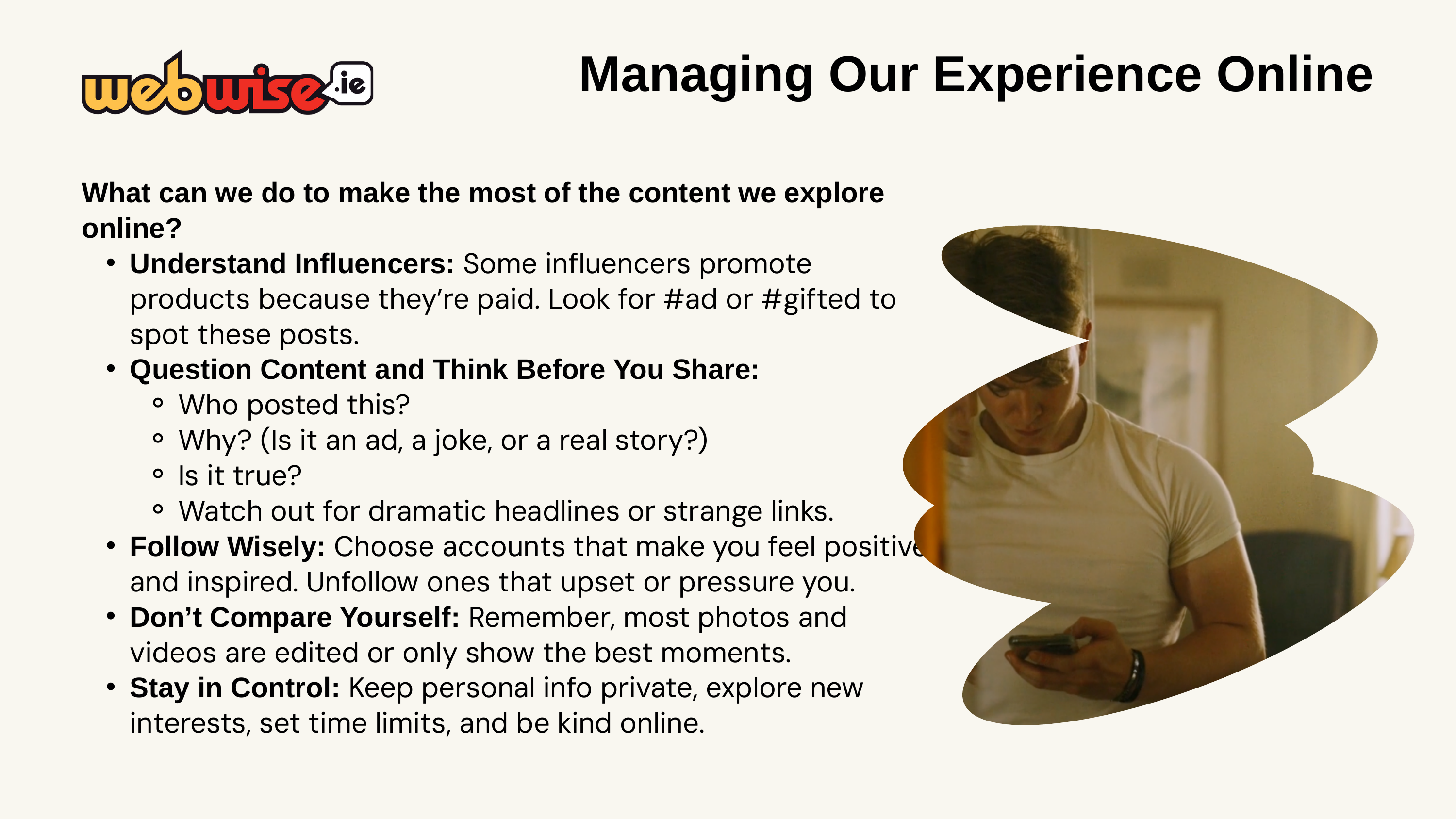

Managing Our Experience Online

What can we do to make the most of the content we explore online?
Understand Influencers: Some influencers promote products because they’re paid. Look for #ad or #gifted to spot these posts.
Question Content and Think Before You Share:
Who posted this?
Why? (Is it an ad, a joke, or a real story?)
Is it true?
Watch out for dramatic headlines or strange links.
Follow Wisely: Choose accounts that make you feel positive and inspired. Unfollow ones that upset or pressure you.
Don’t Compare Yourself: Remember, most photos and videos are edited or only show the best moments.
Stay in Control: Keep personal info private, explore new interests, set time limits, and be kind online.